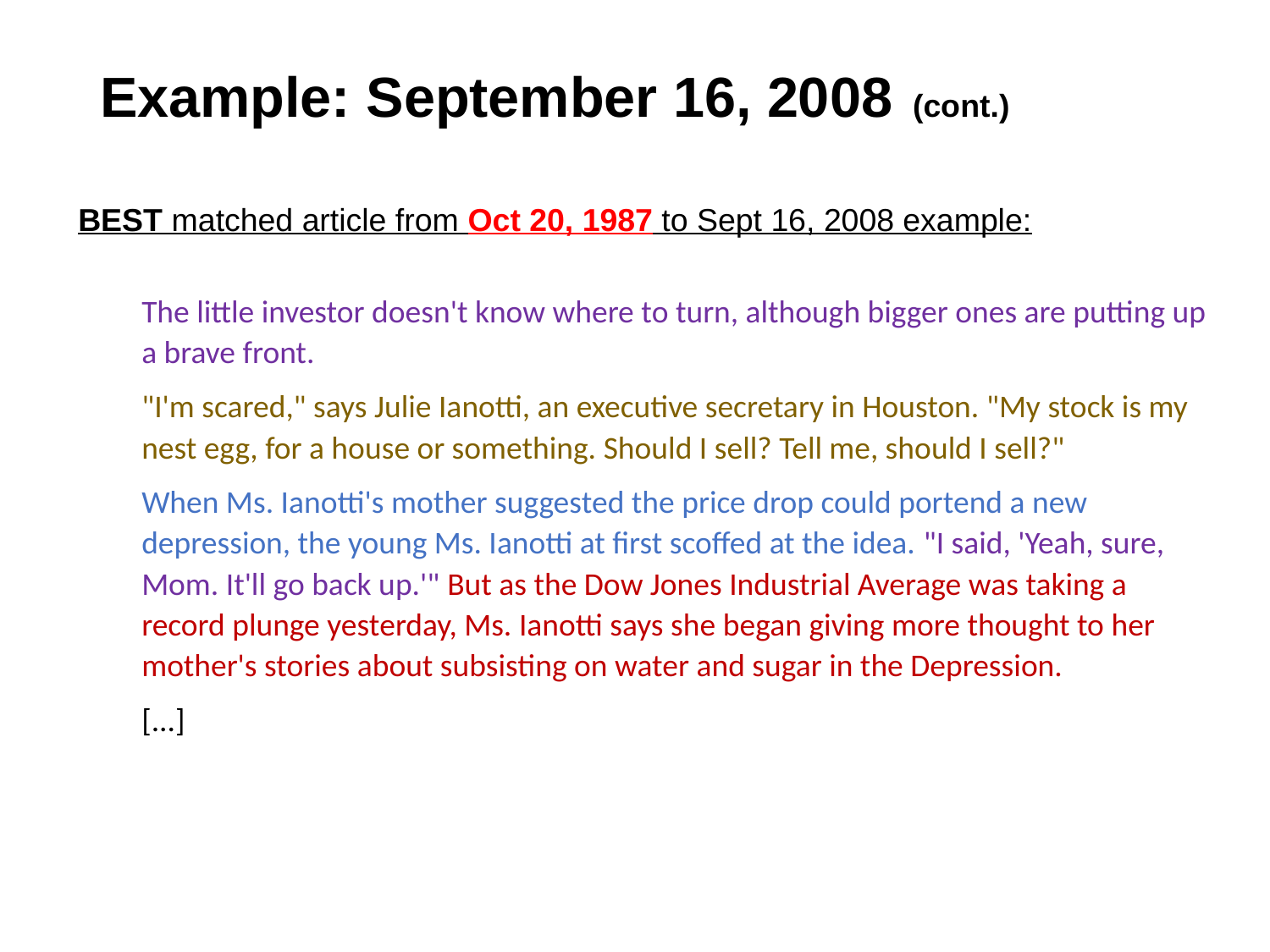

# Example: September 16, 2008 (cont.)
BEST matched article from Oct 20, 1987 to Sept 16, 2008 example:

The little investor doesn't know where to turn, although bigger ones are putting up a brave front.
"I'm scared," says Julie Ianotti, an executive secretary in Houston. "My stock is my nest egg, for a house or something. Should I sell? Tell me, should I sell?"
When Ms. Ianotti's mother suggested the price drop could portend a new depression, the young Ms. Ianotti at first scoffed at the idea. "I said, 'Yeah, sure, Mom. It'll go back up.'" But as the Dow Jones Industrial Average was taking a record plunge yesterday, Ms. Ianotti says she began giving more thought to her mother's stories about subsisting on water and sugar in the Depression.
[...]